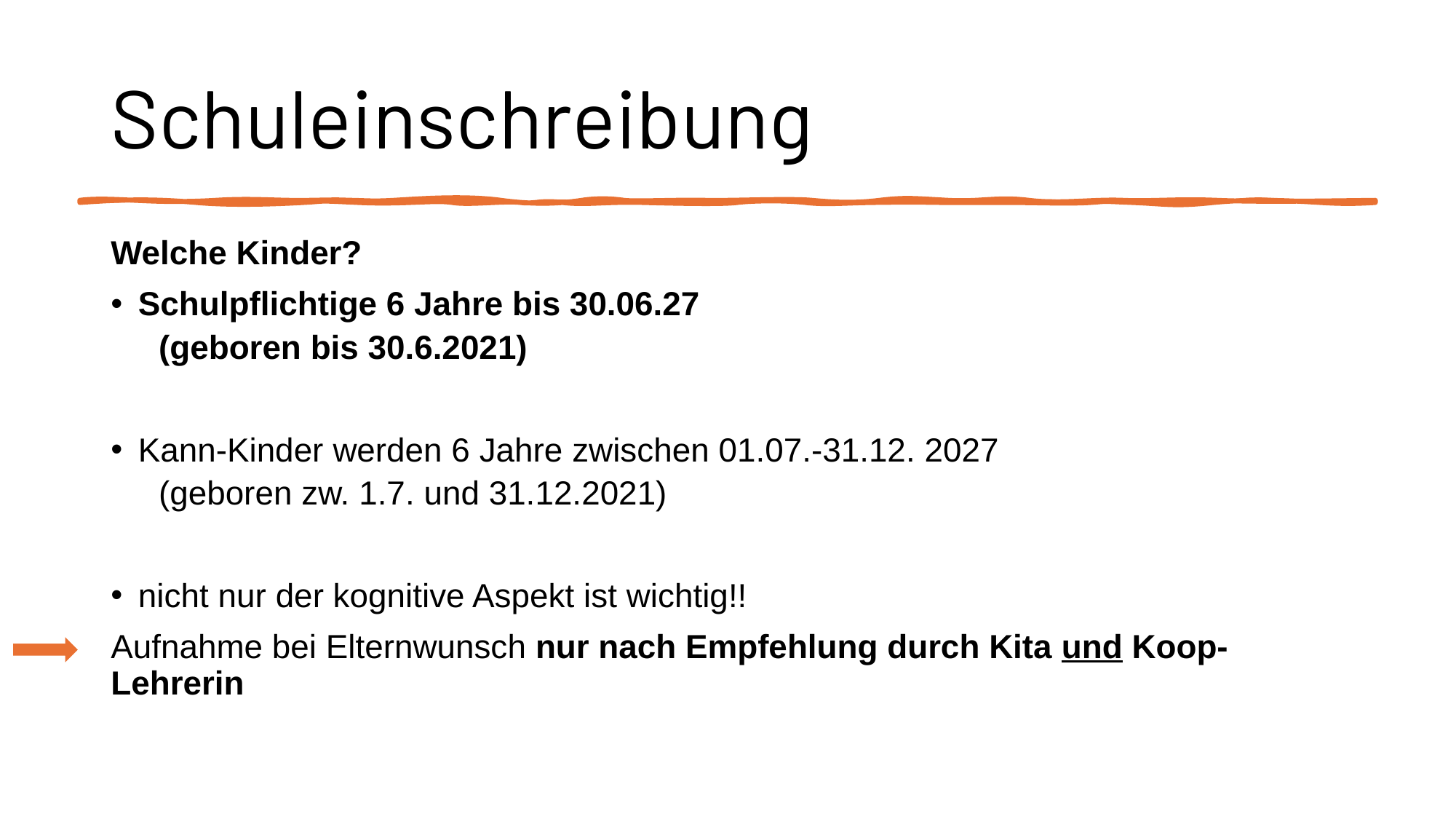

# Schuleinschreibung

Welche Kinder?
Schulpflichtige 6 Jahre bis 30.06.27
(geboren bis 30.6.2021)

Kann-Kinder werden 6 Jahre zwischen 01.07.-31.12. 2027
(geboren zw. 1.7. und 31.12.2021)

nicht nur der kognitive Aspekt ist wichtig!!
Aufnahme bei Elternwunsch nur nach Empfehlung durch Kita und Koop-Lehrerin